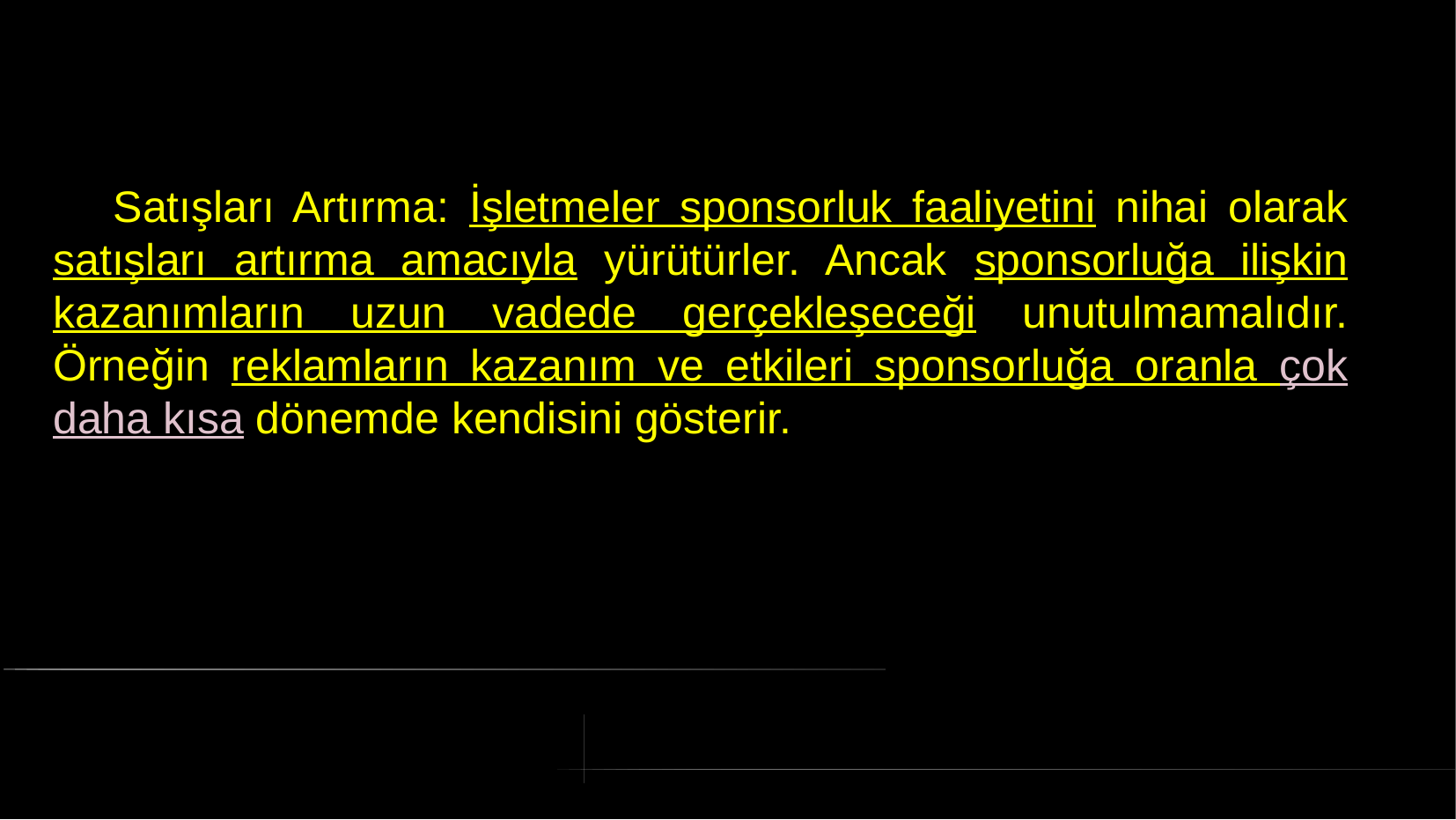

# Satışları Artırma: İşletmeler sponsorluk faaliyetini nihai olarak satışları artırma amacıyla yürütürler. Ancak sponsorluğa ilişkin kazanımların uzun vadede gerçekleşeceği unutulmamalıdır. Örneğin reklamların kazanım ve etkileri sponsorluğa oranla çok daha kısa dönemde kendisini gösterir.